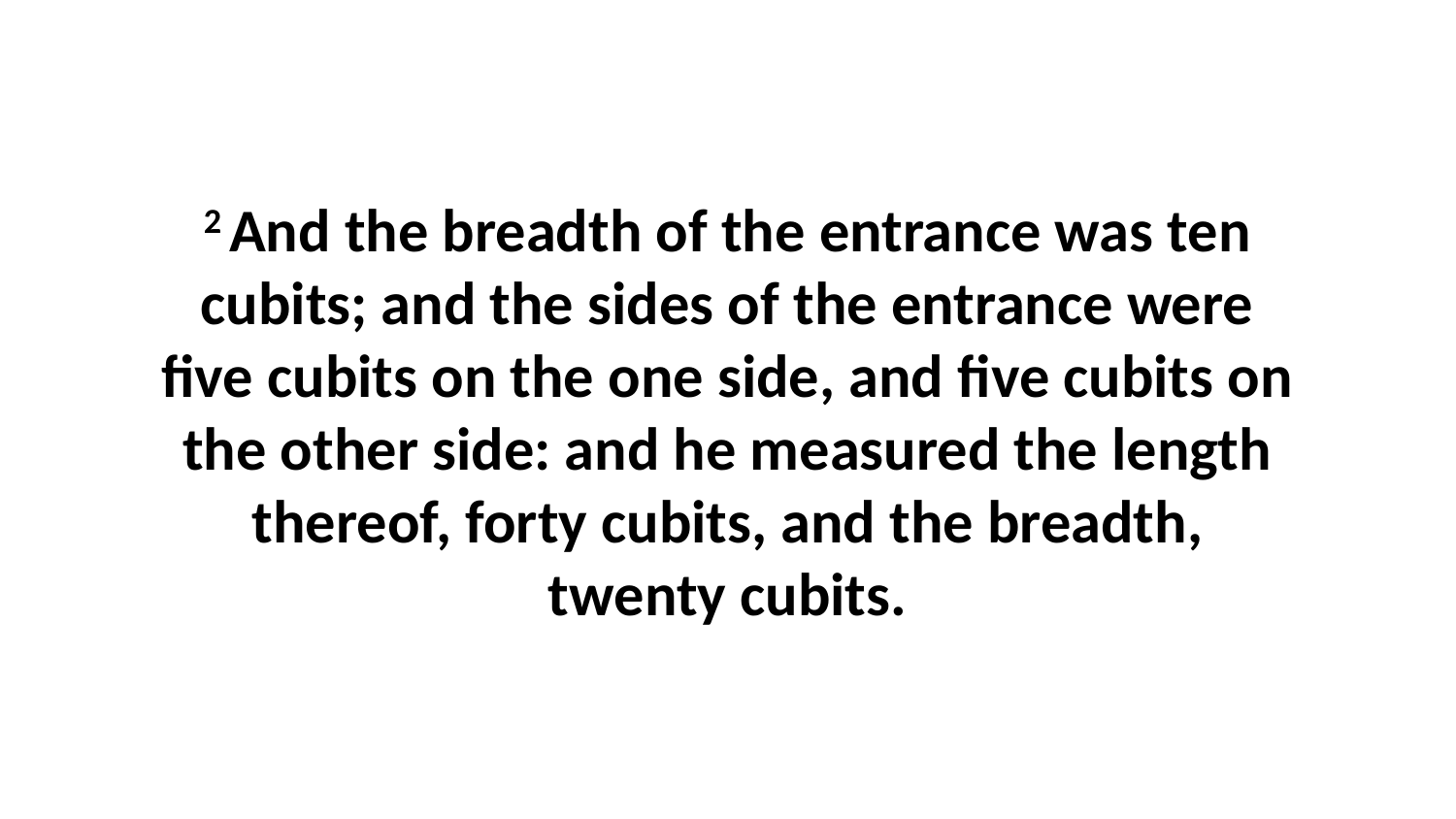

2 And the breadth of the entrance was ten cubits; and the sides of the entrance were five cubits on the one side, and five cubits on the other side: and he measured the length thereof, forty cubits, and the breadth, twenty cubits.